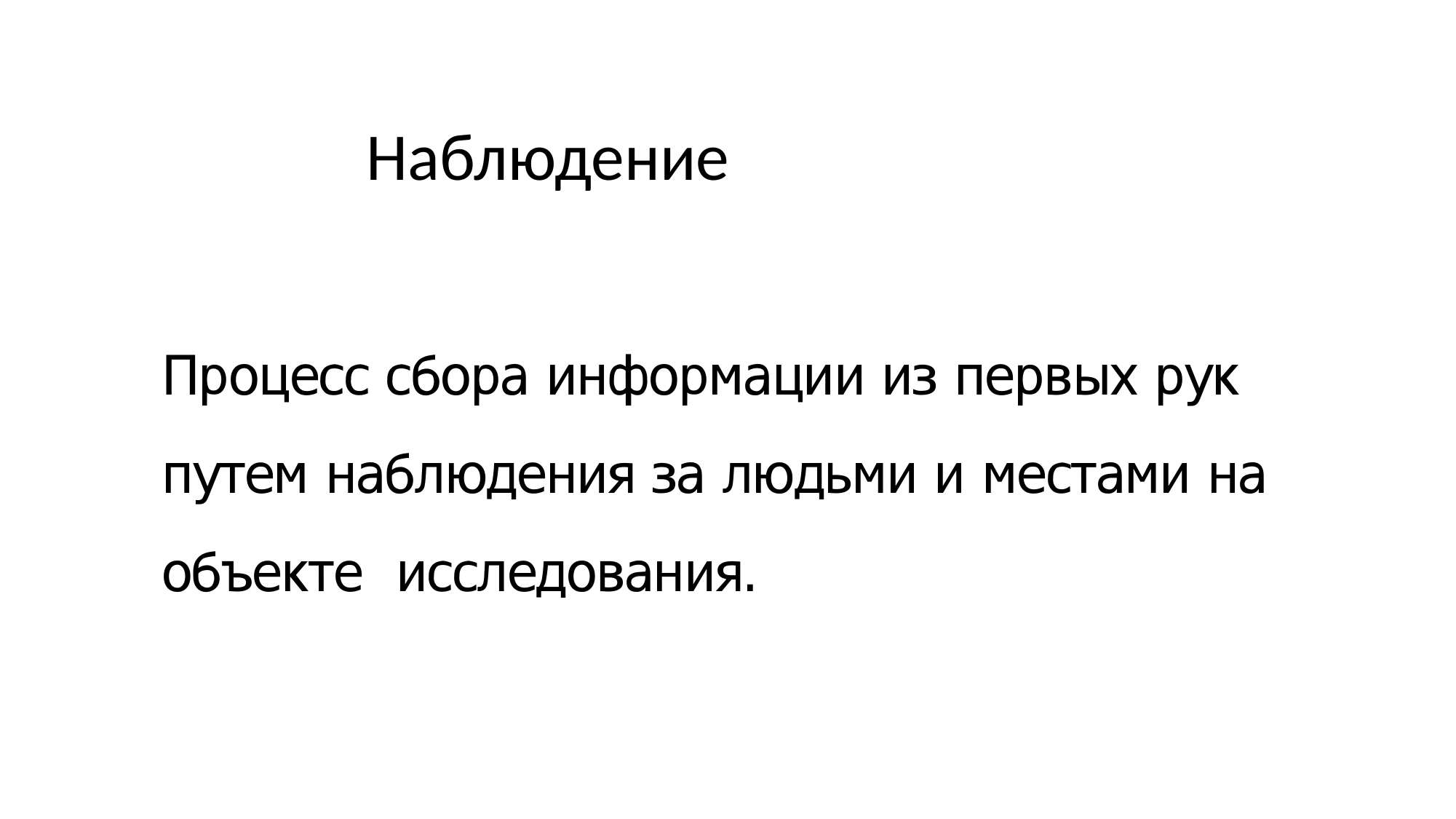

# Наблюдение
Процесс сбора информации из первых рук  путем наблюдения за людьми и местами на объекте  исследования.